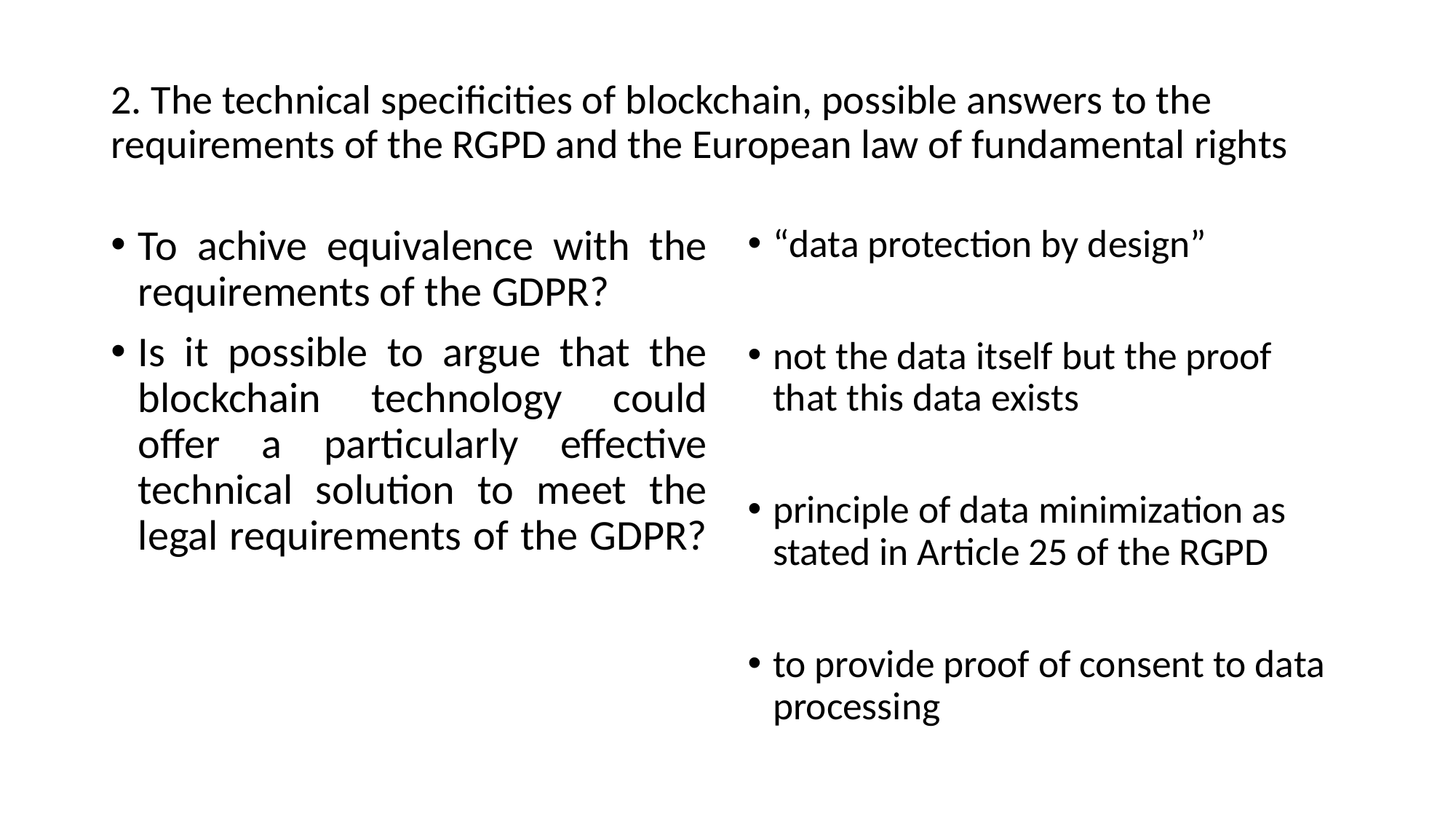

# 2. The technical specificities of blockchain, possible answers to the requirements of the RGPD and the European law of fundamental rights
To achive equivalence with the requirements of the GDPR?
Is it possible to argue that the blockchain technology could offer a particularly effective technical solution to meet the legal requirements of the GDPR?

“data protection by design”

not the data itself but the proof that this data exists

principle of data minimization as stated in Article 25 of the RGPD

to provide proof of consent to data processing